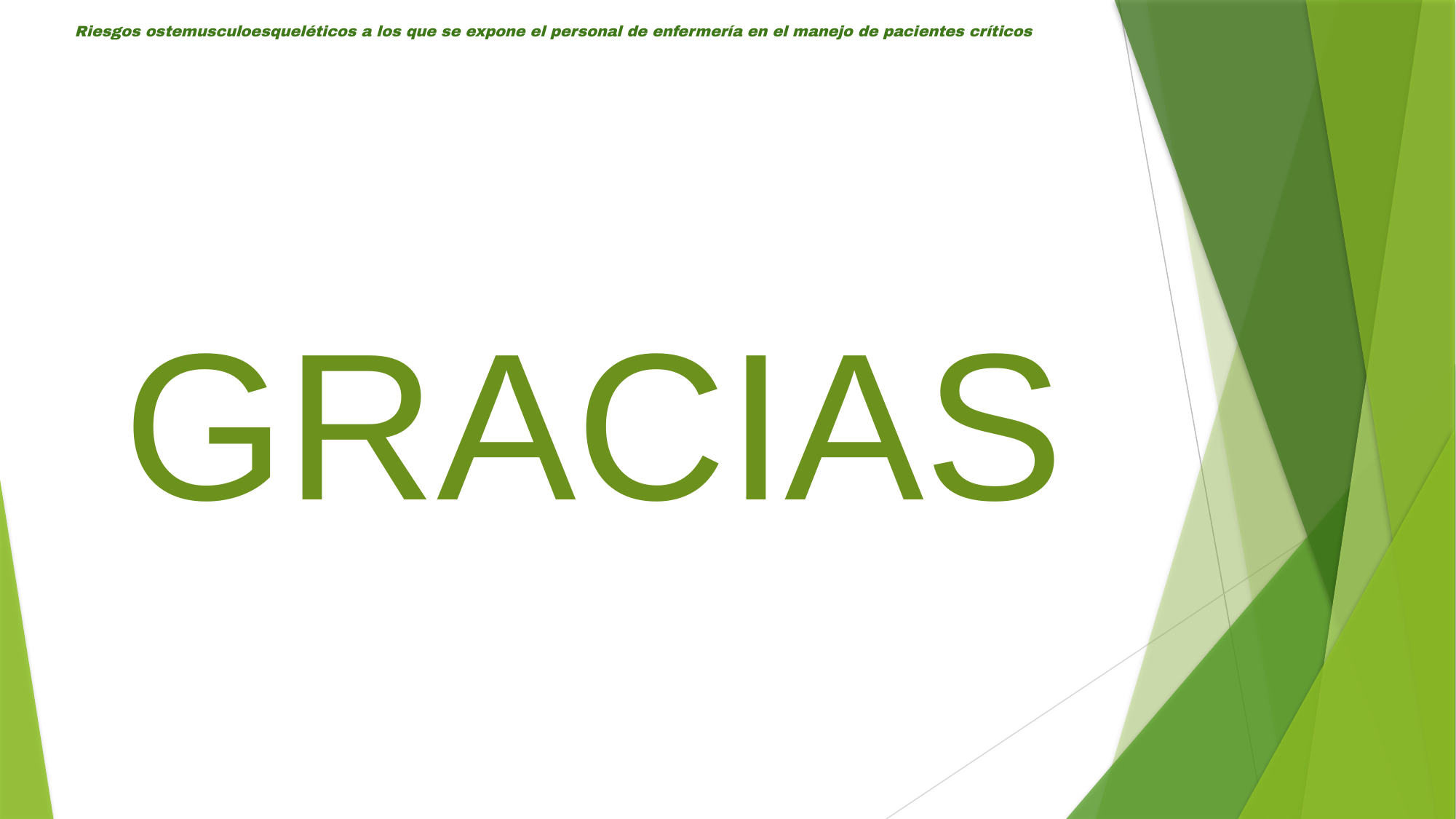

Riesgos ostemusculoesqueléticos a los que se expone el personal de enfermería en el manejo de pacientes críticos
GRACIAS